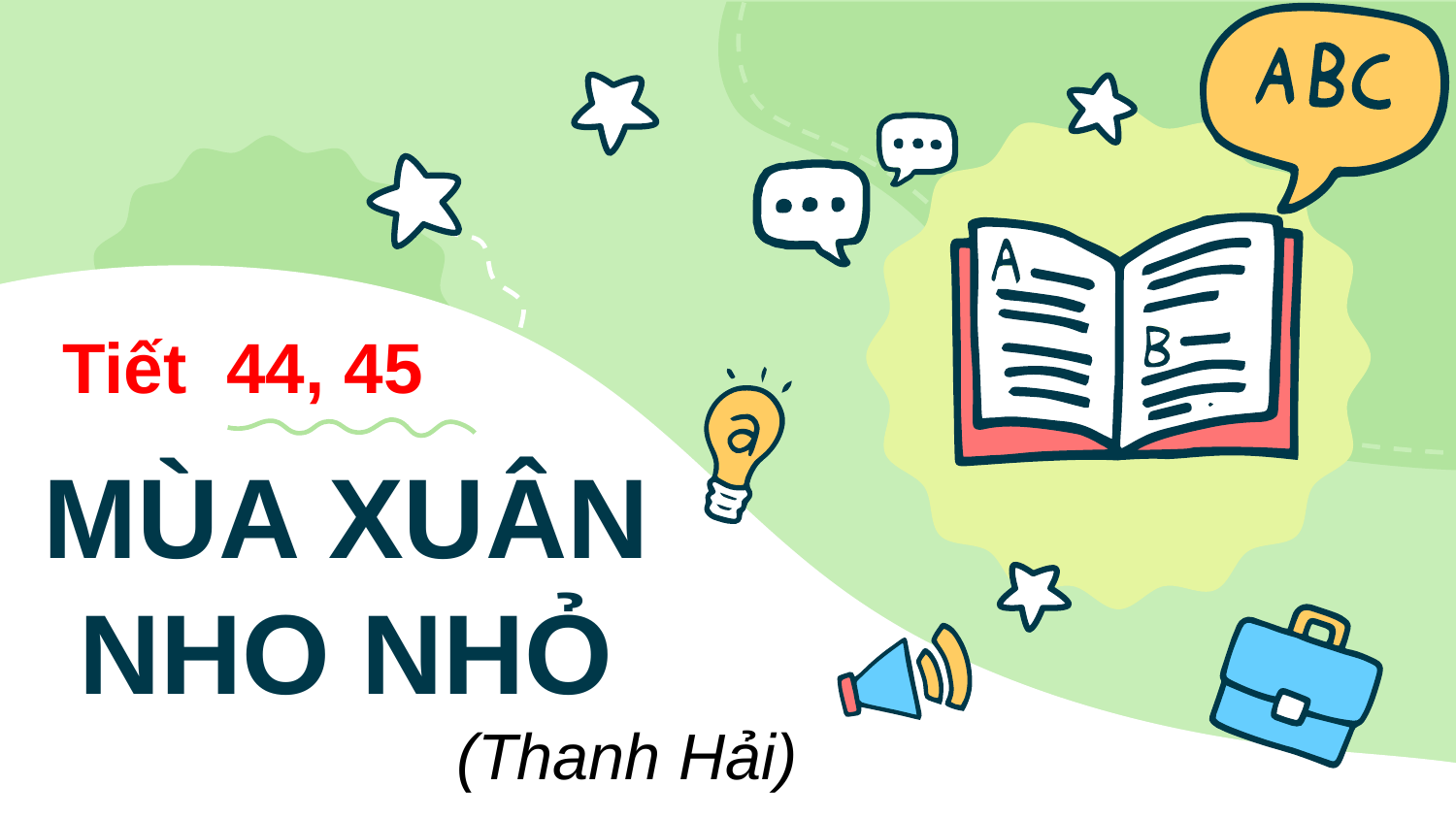

Tiết  44, 45

# MÙA XUÂN NHO NHỎ

(Thanh Hải)